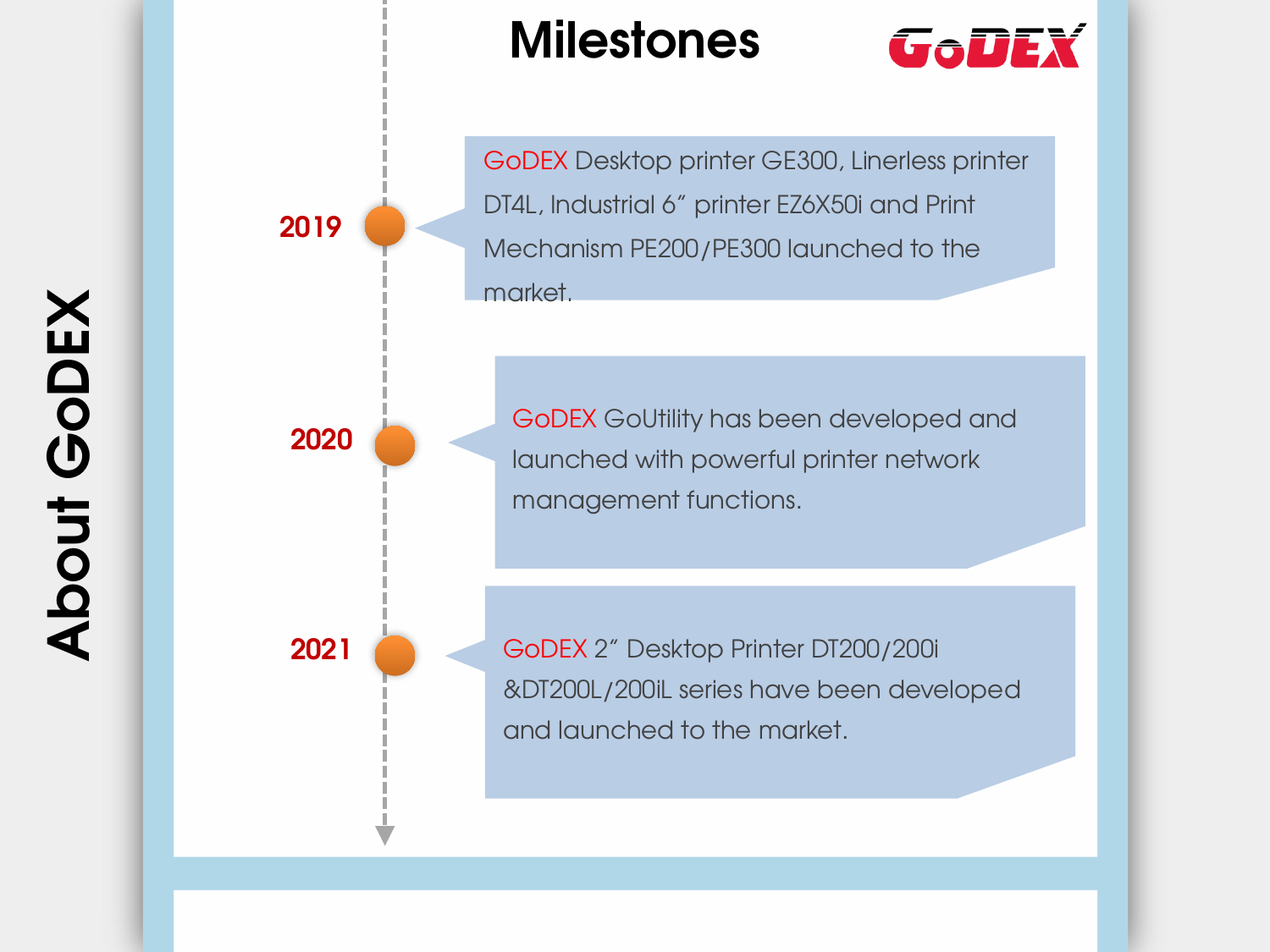

Milestones
GoDEX Desktop printer GE300, Linerless printer DT4L, Industrial 6” printer EZ6X50i and Print Mechanism PE200/PE300 launched to the market.

2019

GoDEX GoUtility has been developed and launched with powerful printer network management functions.
About GoDEX
2020

GoDEX 2” Desktop Printer DT200/200i &DT200L/200iL series have been developed and launched to the market.
2021